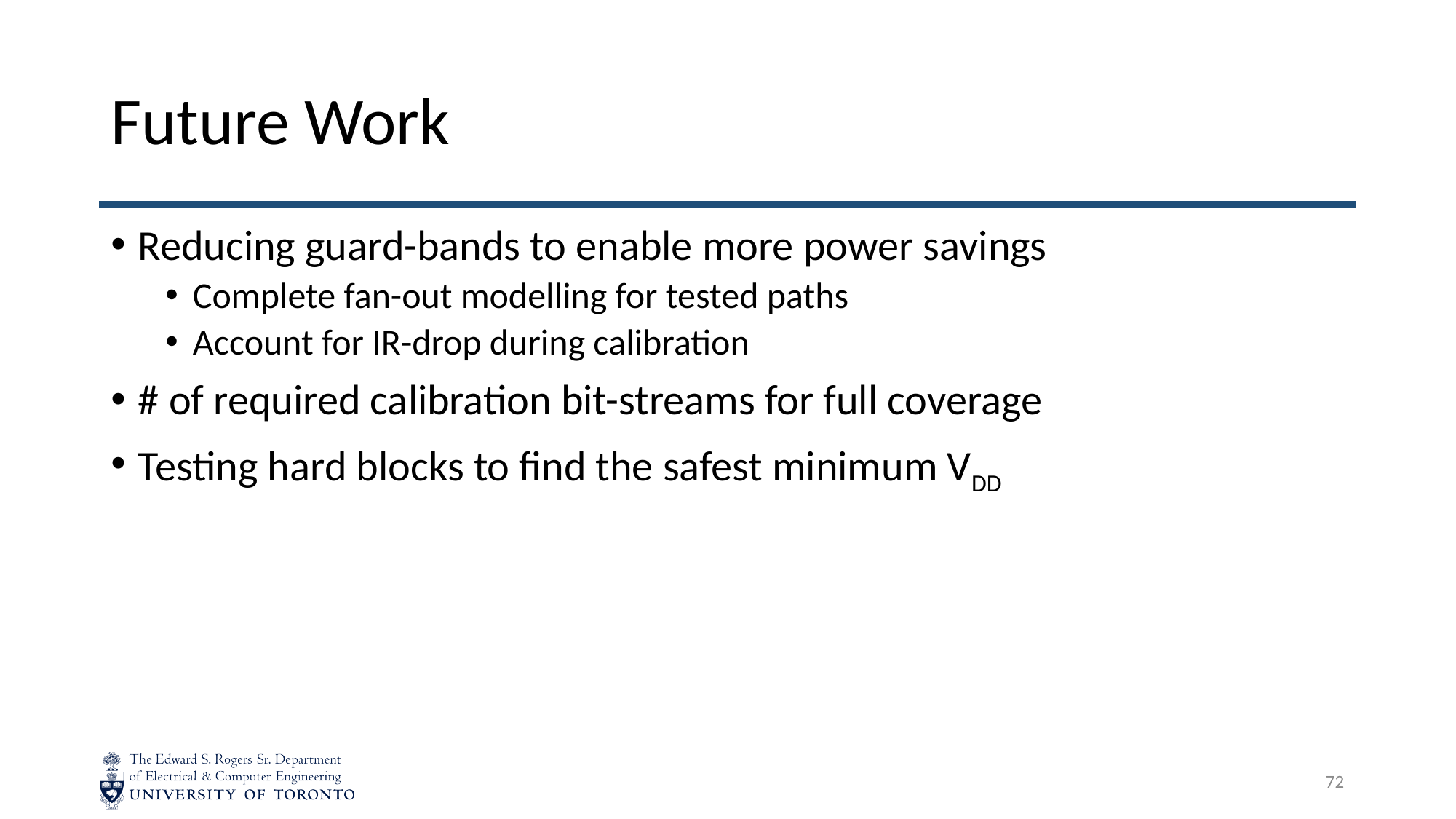

# Future Work
Reducing guard-bands to enable more power savings
Complete fan-out modelling for tested paths
Account for IR-drop during calibration
# of required calibration bit-streams for full coverage
Testing hard blocks to find the safest minimum VDD
72